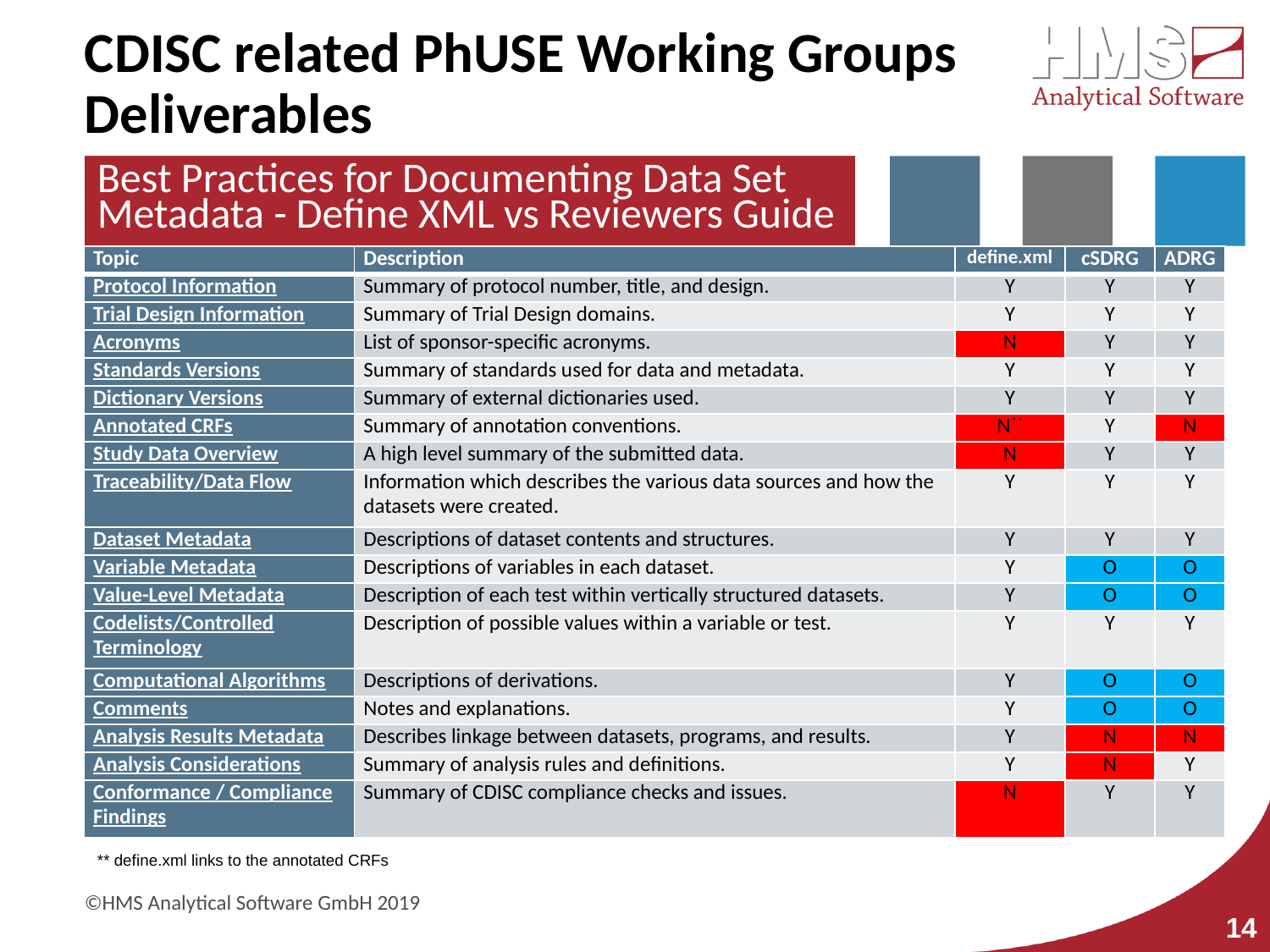

# CDISC related PhUSE Working Groups Deliverables
Best Practices for Documenting Data Set Metadata - Define XML vs Reviewers Guide
| Topic | Description | define.xml | cSDRG | ADRG |
| --- | --- | --- | --- | --- |
| Protocol Information | Summary of protocol number, title, and design. | Y | Y | Y |
| Trial Design Information | Summary of Trial Design domains. | Y | Y | Y |
| Acronyms | List of sponsor-specific acronyms. | N | Y | Y |
| Standards Versions | Summary of standards used for data and metadata. | Y | Y | Y |
| Dictionary Versions | Summary of external dictionaries used. | Y | Y | Y |
| Annotated CRFs | Summary of annotation conventions. | N\*\* | Y | N |
| Study Data Overview | A high level summary of the submitted data. | N | Y | Y |
| Traceability/Data Flow | Information which describes the various data sources and how the datasets were created. | Y | Y | Y |
| Dataset Metadata | Descriptions of dataset contents and structures. | Y | Y | Y |
| Variable Metadata | Descriptions of variables in each dataset. | Y | O | O |
| Value-Level Metadata | Description of each test within vertically structured datasets. | Y | O | O |
| Codelists/Controlled Terminology | Description of possible values within a variable or test. | Y | Y | Y |
| Computational Algorithms | Descriptions of derivations. | Y | O | O |
| Comments | Notes and explanations. | Y | O | O |
| Analysis Results Metadata | Describes linkage between datasets, programs, and results. | Y | N | N |
| Analysis Considerations | Summary of analysis rules and definitions. | Y | N | Y |
| Conformance / Compliance Findings | Summary of CDISC compliance checks and issues. | N | Y | Y |

** define.xml links to the annotated CRFs
14